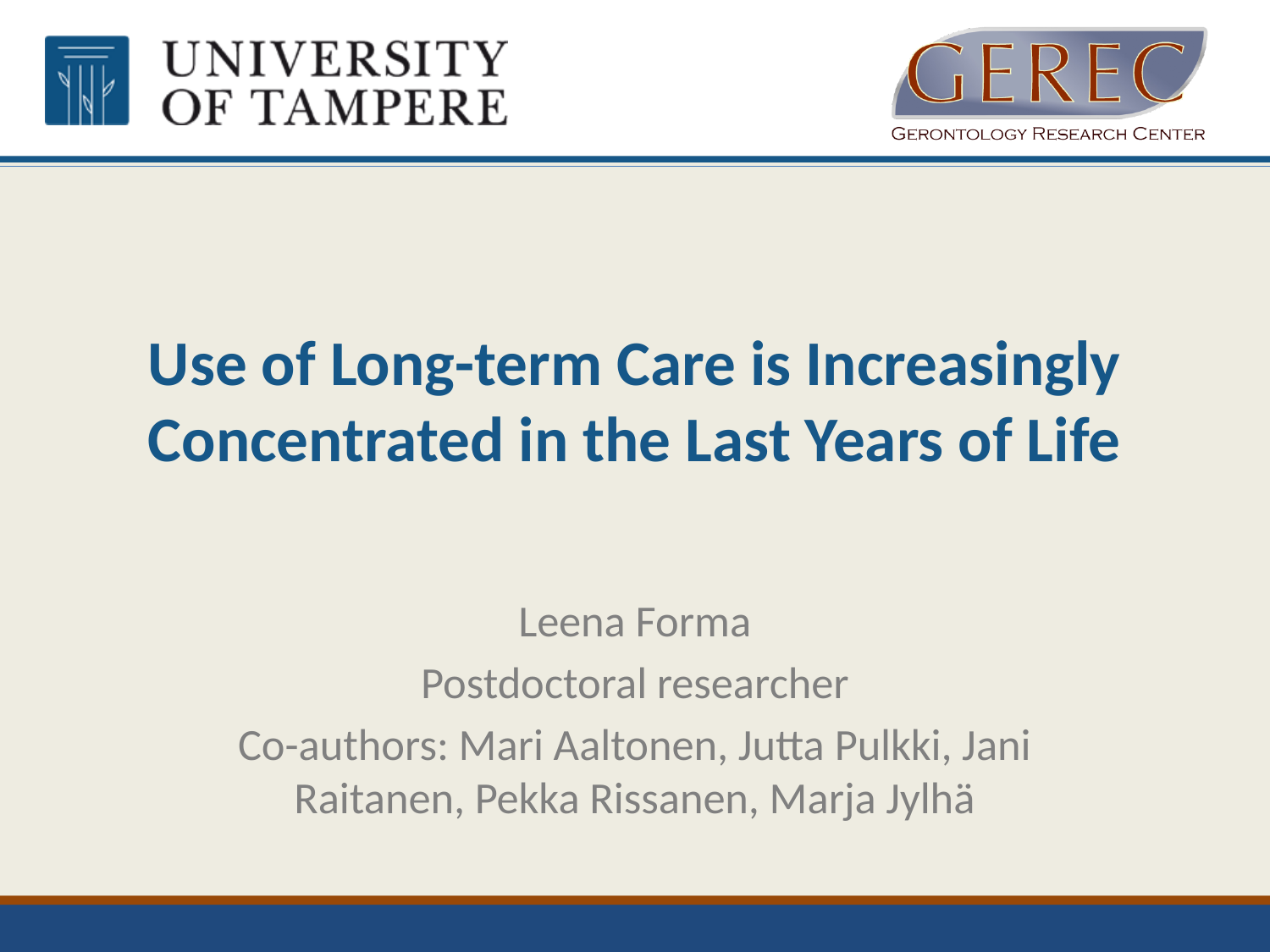

# Use of Long-term Care is Increasingly Concentrated in the Last Years of Life
Leena Forma
Postdoctoral researcher
Co-authors: Mari Aaltonen, Jutta Pulkki, Jani Raitanen, Pekka Rissanen, Marja Jylhä